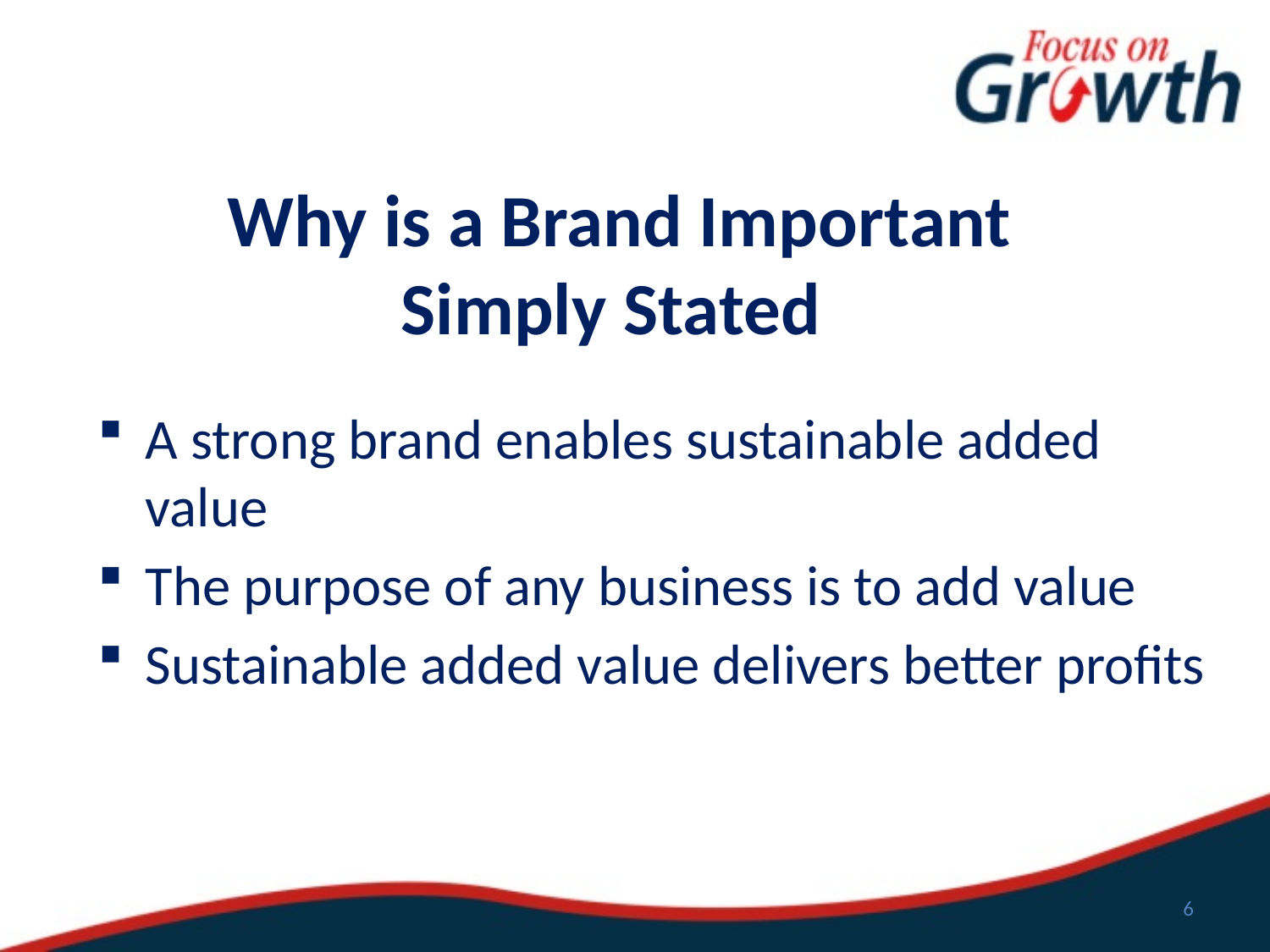

# Why is a Brand Important Simply Stated
A strong brand enables sustainable added value
The purpose of any business is to add value
Sustainable added value delivers better profits

6